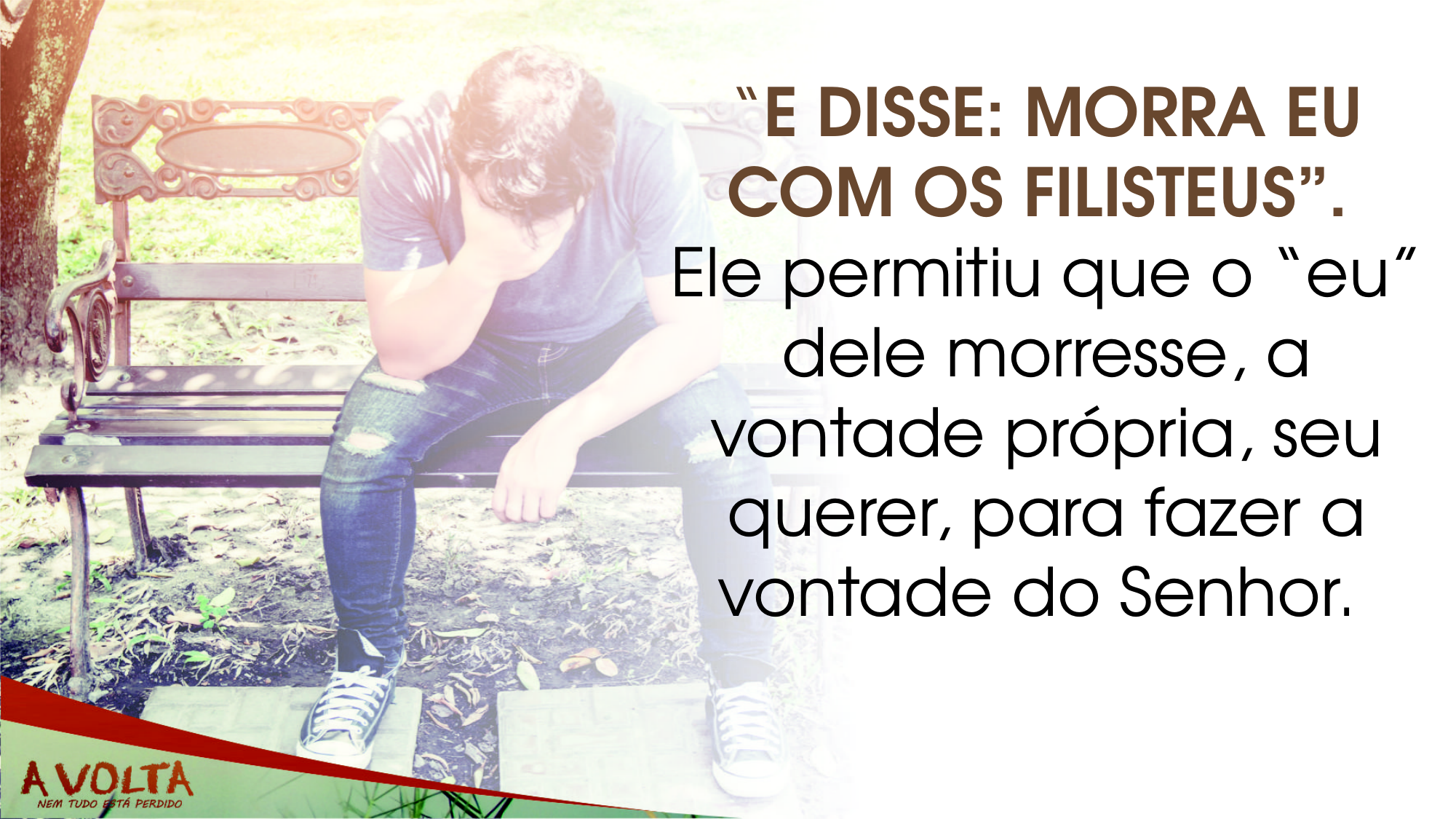

“E DISSE: MORRA EU COM OS FILISTEUS”.
Ele permitiu que o “eu” dele morresse, a vontade própria, seu querer, para fazer a vontade do Senhor.